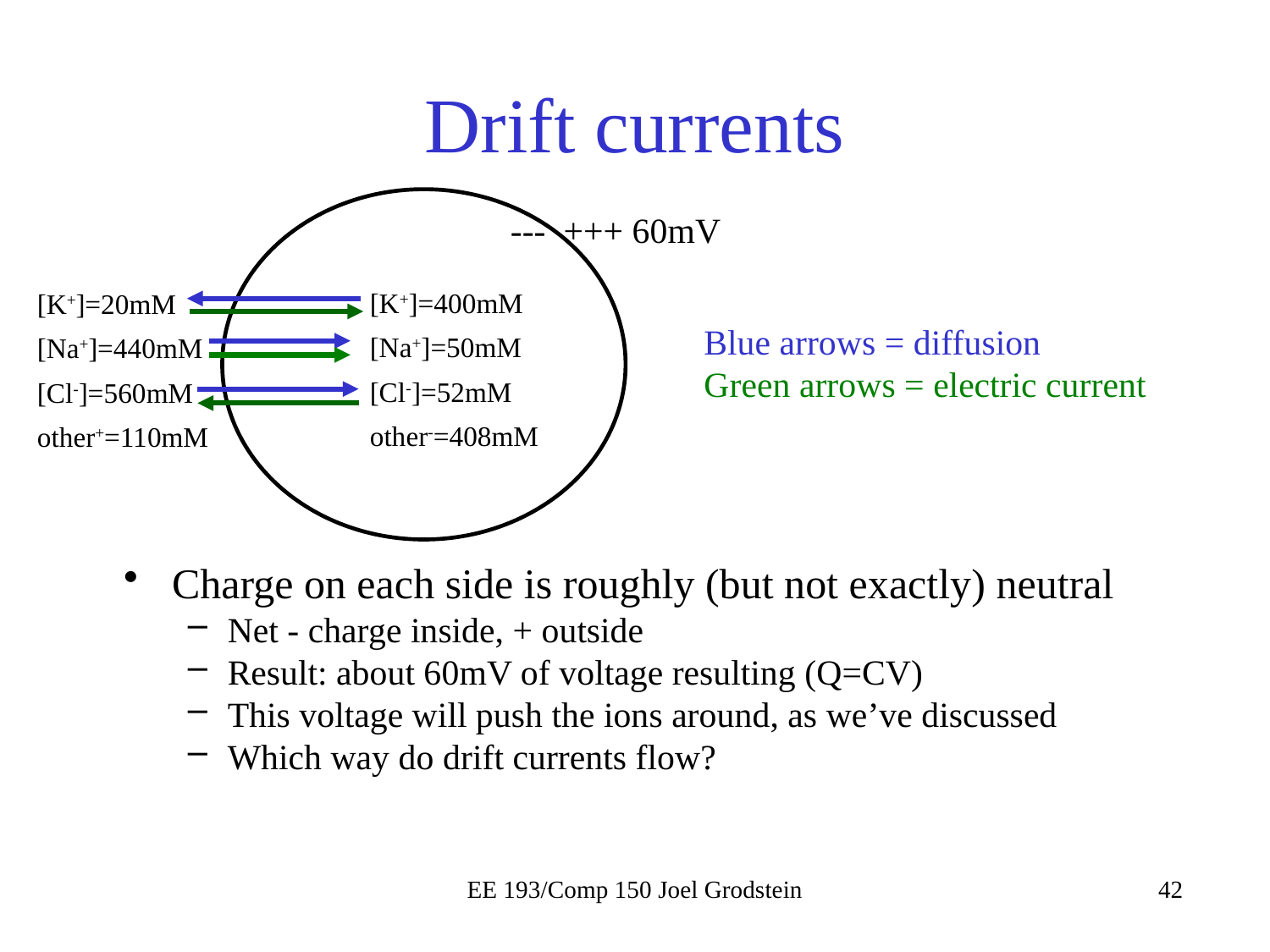

# Drift currents

---  +++ 60mV
[K+]=400mM
[Na+]=50mM
[Cl-]=52mM
other-=408mM
[K+]=20mM
[Na+]=440mM
[Cl-]=560mM
other+=110mM
Blue arrows = diffusion
Green arrows = electric current
Charge on each side is roughly (but not exactly) neutral
Net - charge inside, + outside
Result: about 60mV of voltage resulting (Q=CV)
This voltage will push the ions around, as we’ve discussed
Which way do drift currents flow?
EE 193/Comp 150 Joel Grodstein